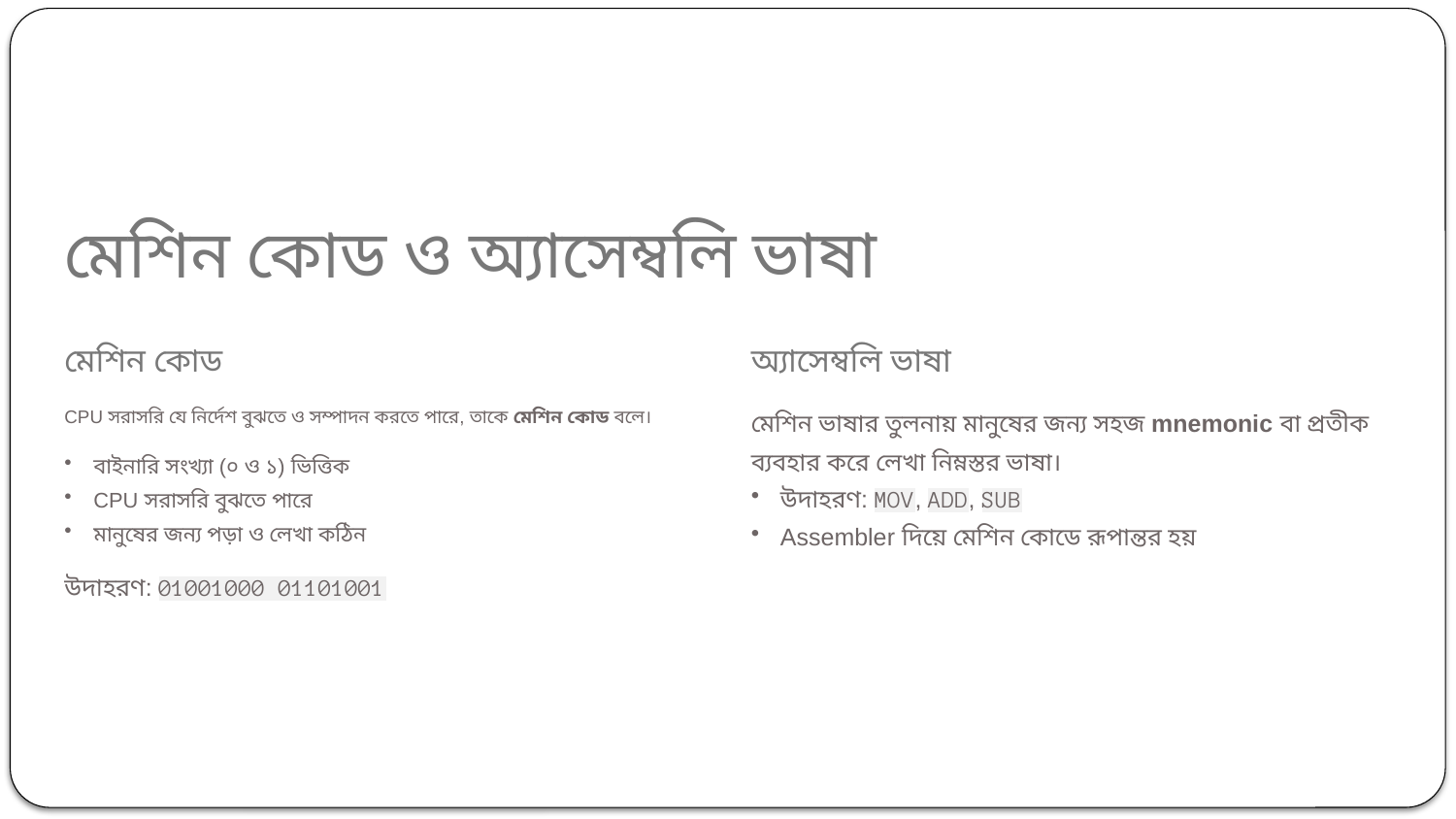

মেশিন কোড ও অ্যাসেম্বলি ভাষা
মেশিন কোড
অ্যাসেম্বলি ভাষা
CPU সরাসরি যে নির্দেশ বুঝতে ও সম্পাদন করতে পারে, তাকে মেশিন কোড বলে।
মেশিন ভাষার তুলনায় মানুষের জন্য সহজ mnemonic বা প্রতীক ব্যবহার করে লেখা নিম্নস্তর ভাষা।
বাইনারি সংখ্যা (০ ও ১) ভিত্তিক
CPU সরাসরি বুঝতে পারে
মানুষের জন্য পড়া ও লেখা কঠিন
উদাহরণ: MOV, ADD, SUB
Assembler দিয়ে মেশিন কোডে রূপান্তর হয়
উদাহরণ: 01001000 01101001